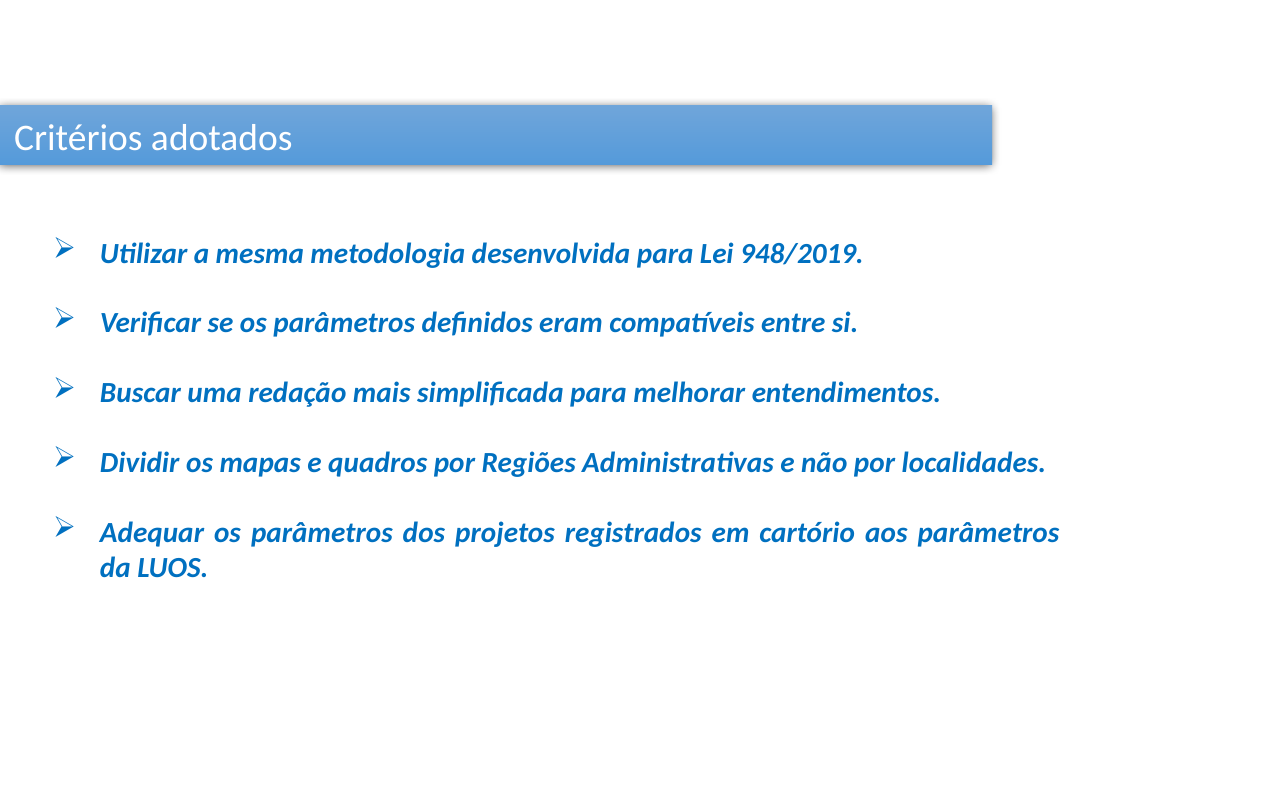

Critérios adotados

Utilizar a mesma metodologia desenvolvida para Lei 948/2019.

Verificar se os parâmetros definidos eram compatíveis entre si.

Buscar uma redação mais simplificada para melhorar entendimentos.

Dividir os mapas e quadros por Regiões Administrativas e não por localidades.

Adequar os parâmetros dos projetos registrados em cartório aos parâmetros da LUOS.